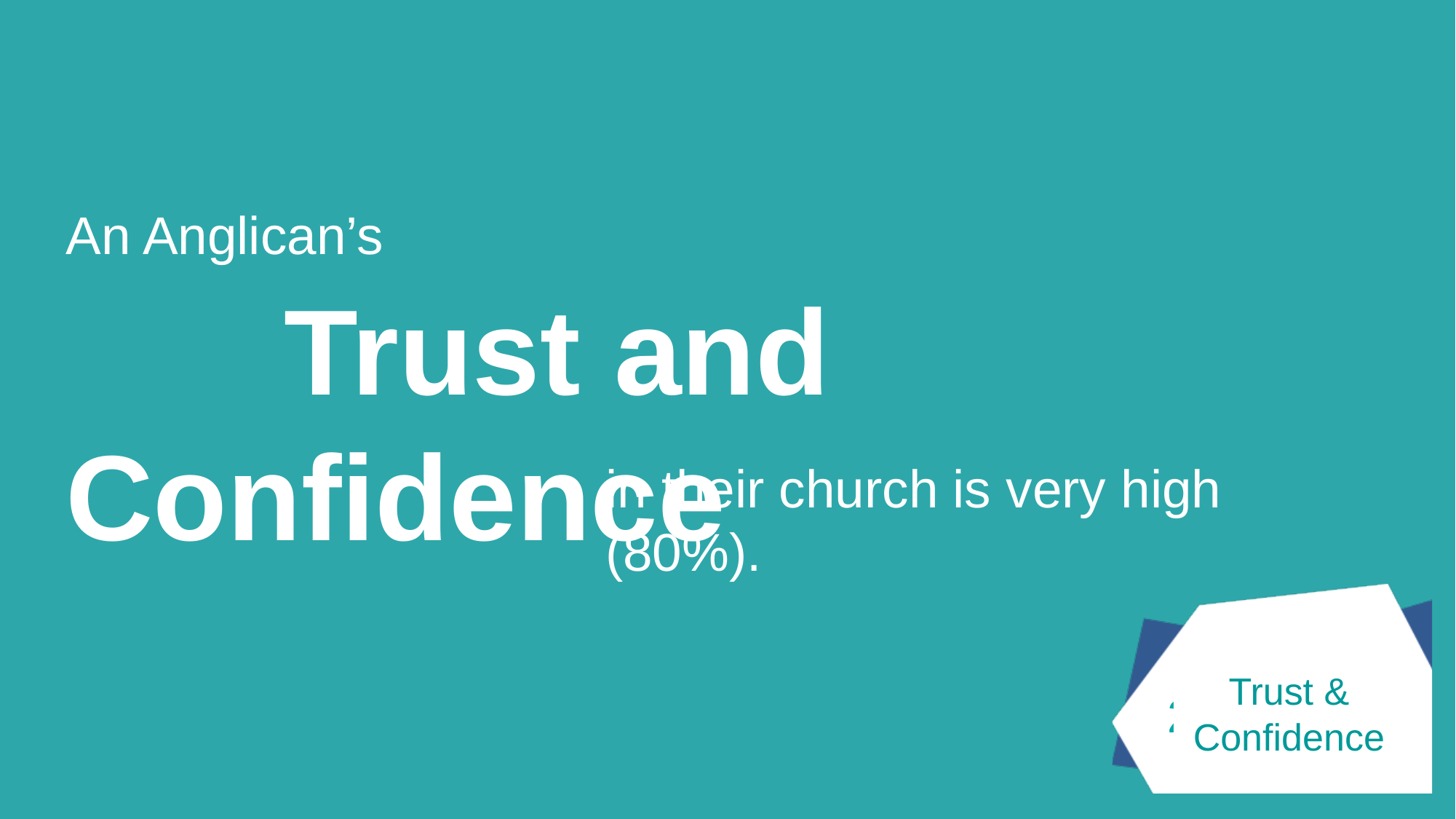

An Anglican’s
		Trust and Confidence
in their church is very high (80%).
Trust & Confidence
2